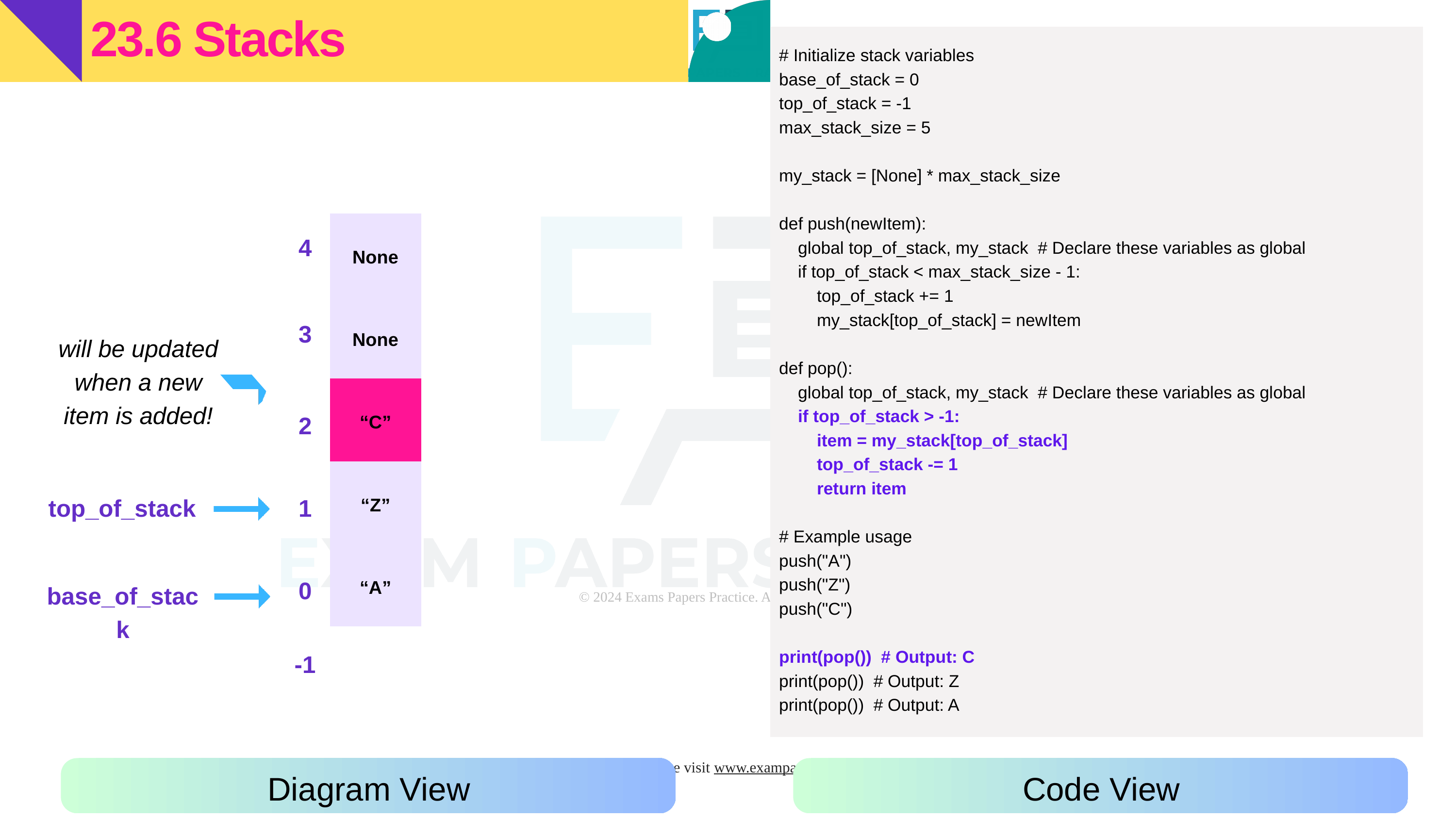

23.6 Stacks

# Initialize stack variables
base_of_stack = 0
top_of_stack = -1
max_stack_size = 5

my_stack = [None] * max_stack_size

def push(newItem):
    global top_of_stack, my_stack  # Declare these variables as global
    if top_of_stack < max_stack_size - 1:
        top_of_stack += 1
        my_stack[top_of_stack] = newItem

def pop():
    global top_of_stack, my_stack  # Declare these variables as global
    if top_of_stack > -1:
        item = my_stack[top_of_stack]
        top_of_stack -= 1
        return item

# Example usage
push("A")
push("Z")
push("C")

print(pop())  # Output: C
print(pop())  # Output: Z
print(pop())  # Output: A

| None |
| --- |
| None |
| “C” |
| “Z” |
| “A” |
4
3
will be updated when a new item is added!

2
top_of_stack
1

0
base_of_stack

-1

Diagram View
Code View